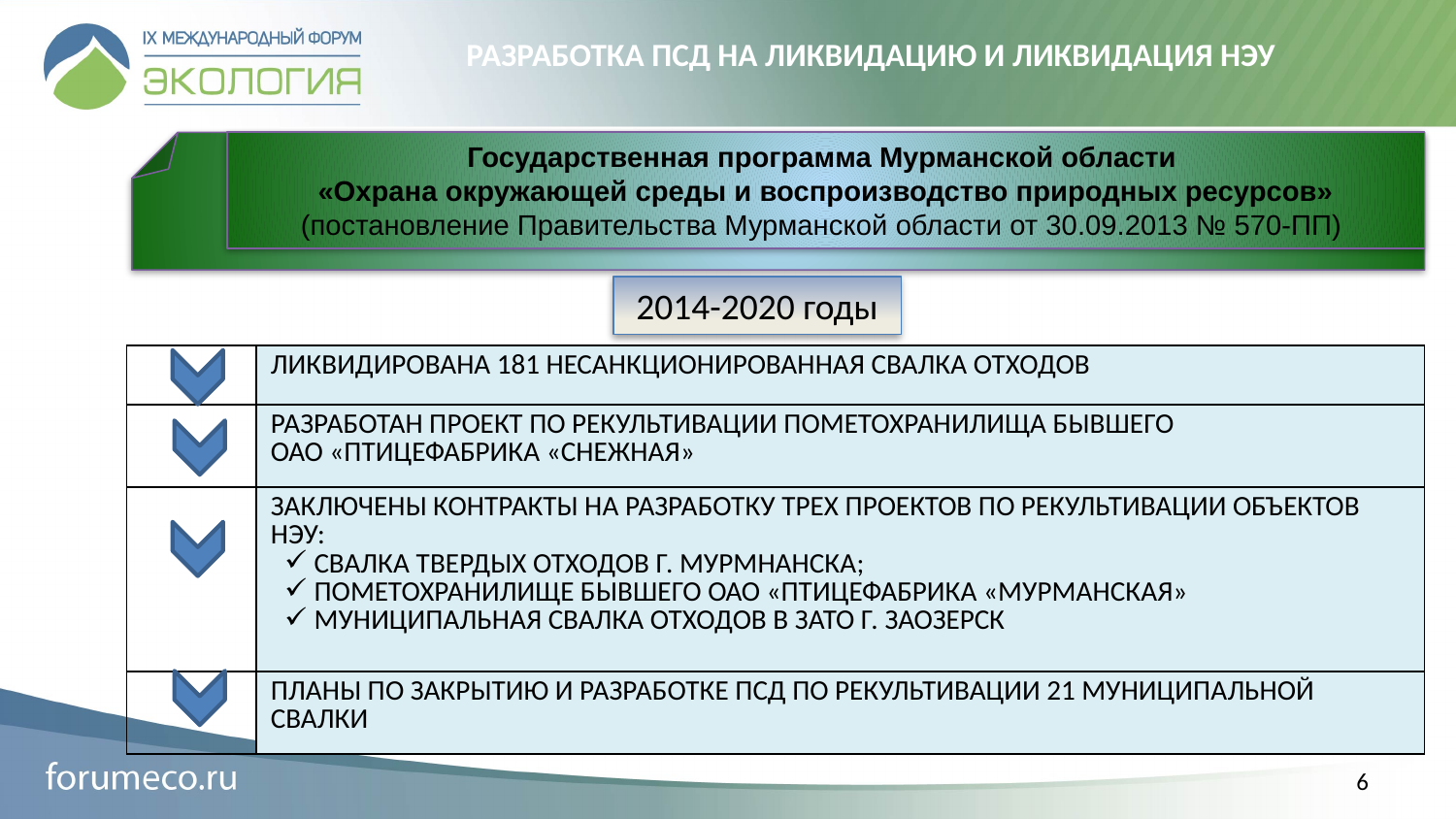

РАЗРАБОТКА ПСД НА ЛИКВИДАЦИЮ И ЛИКВИДАЦИЯ НЭУ

Государственная программа Мурманской области
«Охрана окружающей среды и воспроизводство природных ресурсов»
(постановление Правительства Мурманской области от 30.09.2013 № 570-ПП)
2014-2020 годы
|  | ЛИКВИДИРОВАНА 181 НЕСАНКЦИОНИРОВАННАЯ СВАЛКА ОТХОДОВ |
| --- | --- |
|  | РАЗРАБОТАН ПРОЕКТ ПО РЕКУЛЬТИВАЦИИ ПОМЕТОХРАНИЛИЩА БЫВШЕГО ОАО «ПТИЦЕФАБРИКА «СНЕЖНАЯ» |
|  | ЗАКЛЮЧЕНЫ КОНТРАКТЫ НА РАЗРАБОТКУ ТРЕХ ПРОЕКТОВ ПО РЕКУЛЬТИВАЦИИ ОБЪЕКТОВ НЭУ: СВАЛКА ТВЕРДЫХ ОТХОДОВ Г. МУРМНАНСКА; ПОМЕТОХРАНИЛИЩЕ БЫВШЕГО ОАО «ПТИЦЕФАБРИКА «МУРМАНСКАЯ» МУНИЦИПАЛЬНАЯ СВАЛКА ОТХОДОВ В ЗАТО Г. ЗАОЗЕРСК |
|  | ПЛАНЫ ПО ЗАКРЫТИЮ И РАЗРАБОТКЕ ПСД ПО РЕКУЛЬТИВАЦИИ 21 МУНИЦИПАЛЬНОЙ СВАЛКИ |

6